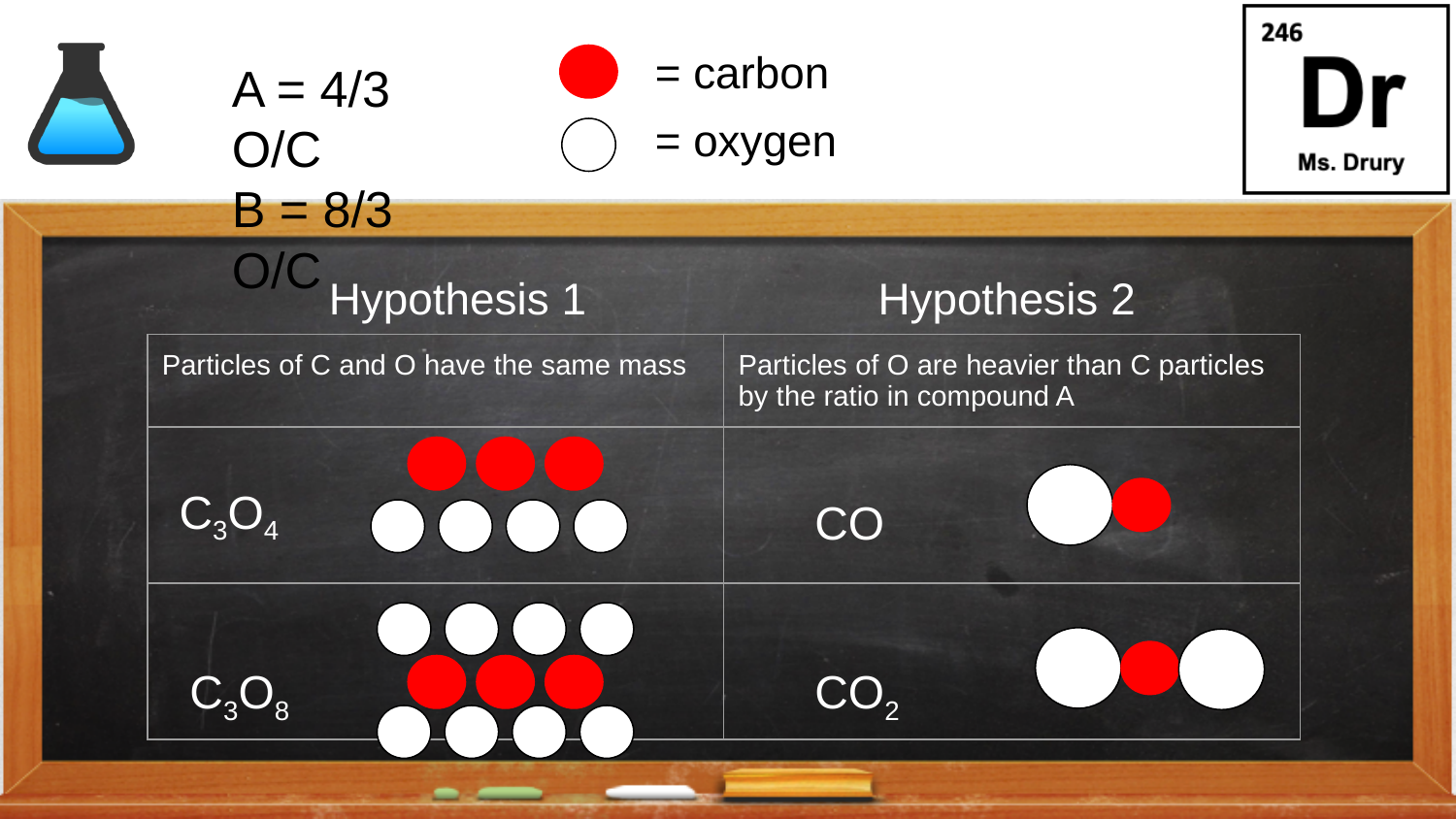

= carbon
A = 4/3 O/C
B = 8/3 O/C

= oxygen

Hypothesis 1
Hypothesis 2
| Particles of C and O have the same mass | Particles of O are heavier than C particles by the ratio in compound A |
| --- | --- |
|  |  |
|  |  |

C3O4
CO

C3O8
CO2